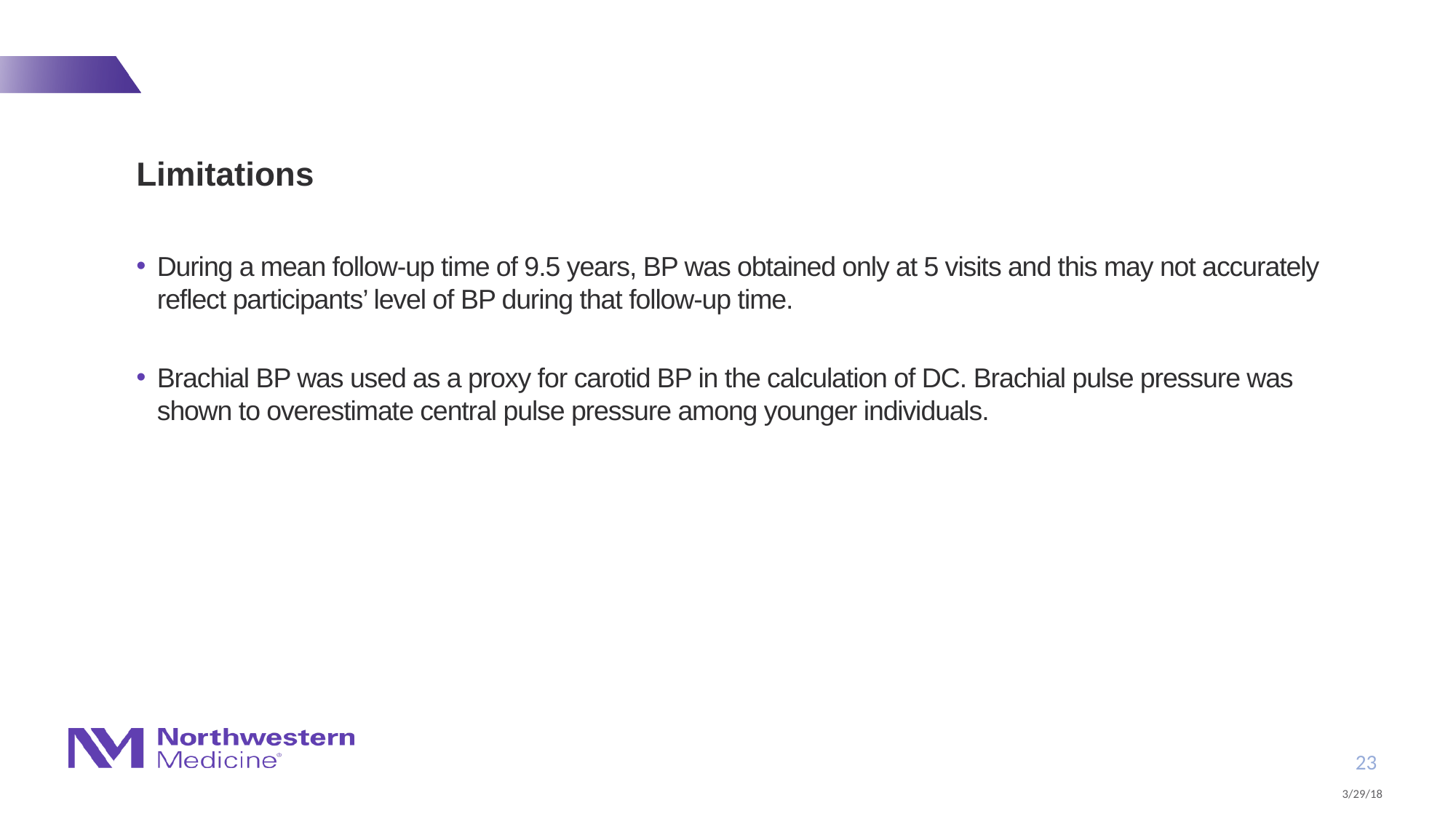

Limitations

During a mean follow-up time of 9.5 years, BP was obtained only at 5 visits and this may not accurately reflect participants’ level of BP during that follow-up time.

Brachial BP was used as a proxy for carotid BP in the calculation of DC. Brachial pulse pressure was shown to overestimate central pulse pressure among younger individuals.

23
3/29/18